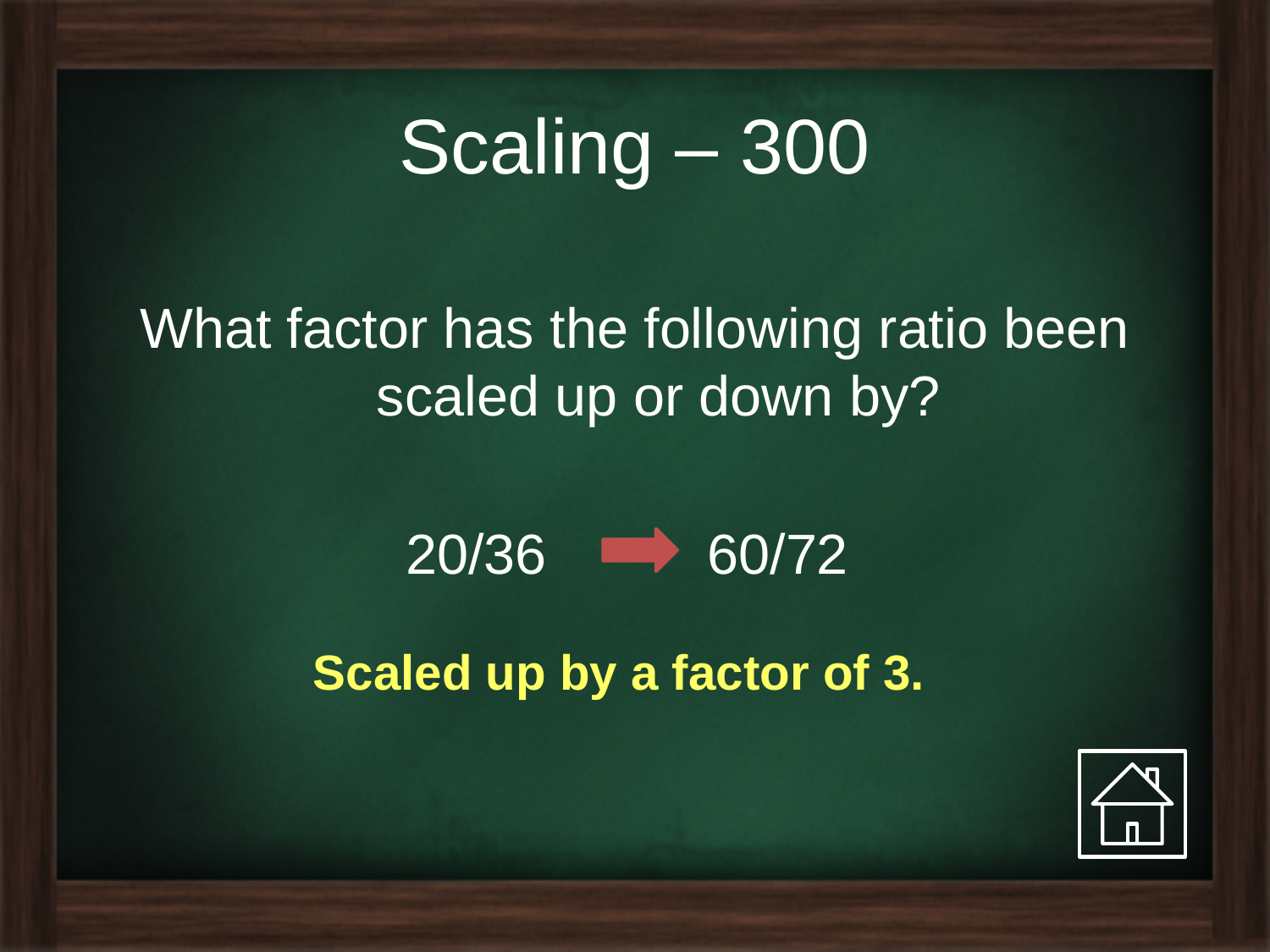

# Scaling – 300
What factor has the following ratio been scaled up or down by?

20/36		60/72

Scaled up by a factor of 3.